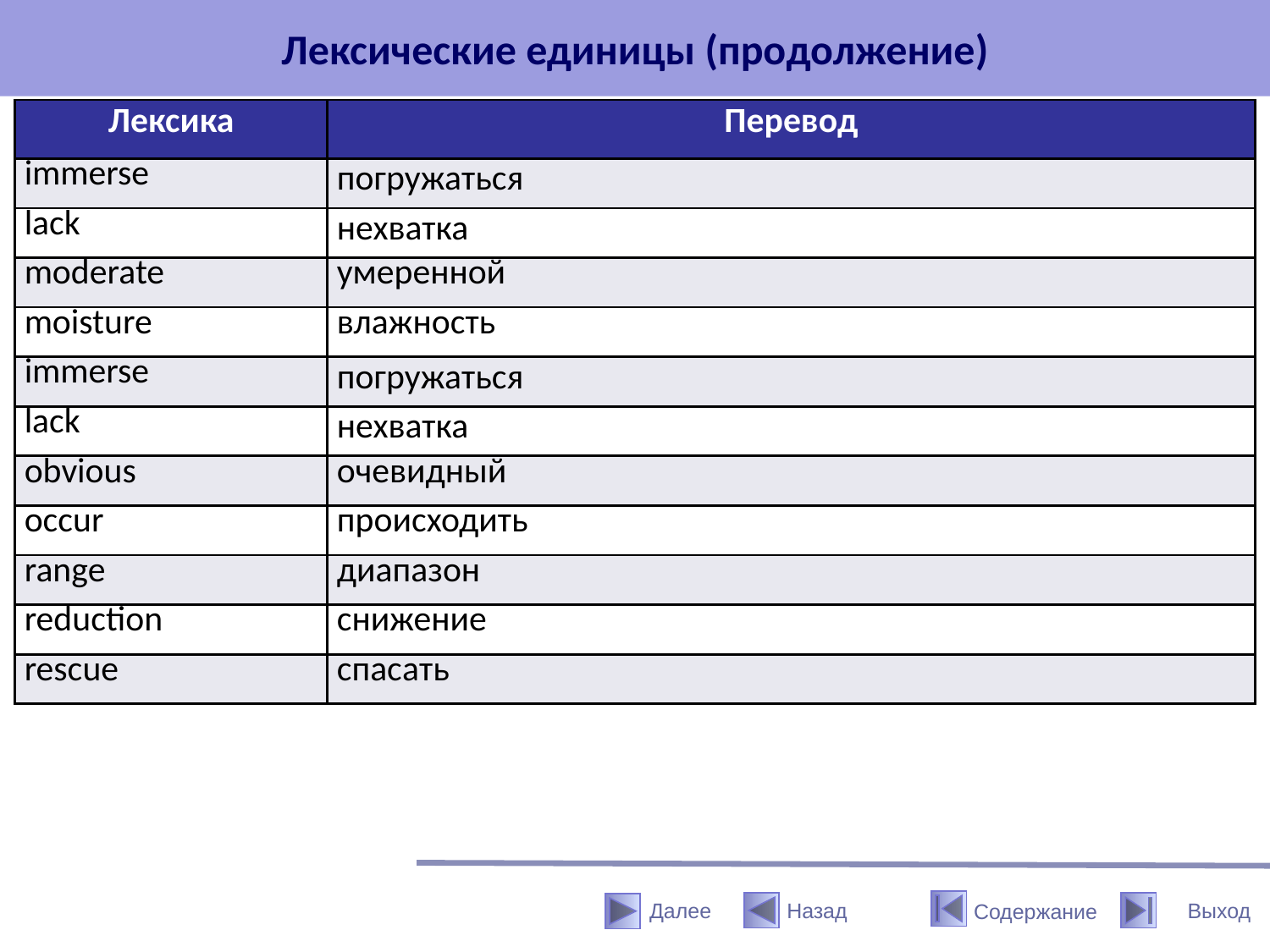

# Лексические единицы (продолжение)
| Лексика | Перевод |
| --- | --- |
| immerse | погружаться |
| lack | нехватка |
| moderate | умеренной |
| moisture | влажность |
| immerse | погружаться |
| lack | нехватка |
| obvious | очевидный |
| occur | происходить |
| range | диапазон |
| reduction | снижение |
| rescue | спасать |